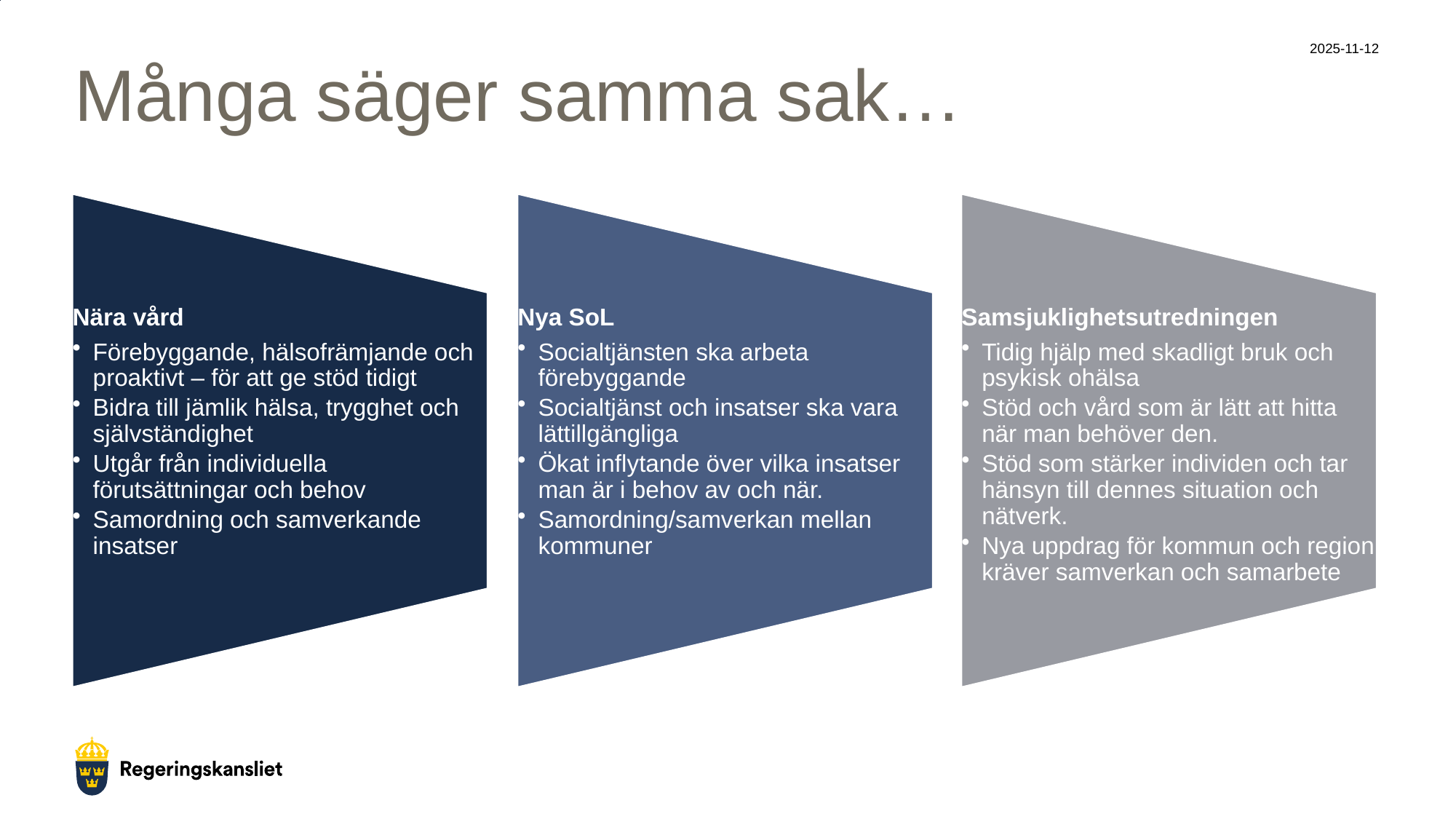

2025-11-12
# Många säger samma sak…
Nära vård
Förebyggande, hälsofrämjande och proaktivt – för att ge stöd tidigt
Bidra till jämlik hälsa, trygghet och självständighet
Utgår från individuella förutsättningar och behov
Samordning och samverkande insatser
Nya SoL
Socialtjänsten ska arbeta förebyggande
Socialtjänst och insatser ska vara lättillgängliga
Ökat inflytande över vilka insatser man är i behov av och när.
Samordning/samverkan mellan kommuner
Samsjuklighetsutredningen
Tidig hjälp med skadligt bruk och psykisk ohälsa
Stöd och vård som är lätt att hitta när man behöver den.
Stöd som stärker individen och tar hänsyn till dennes situation och nätverk.
Nya uppdrag för kommun och region kräver samverkan och samarbete